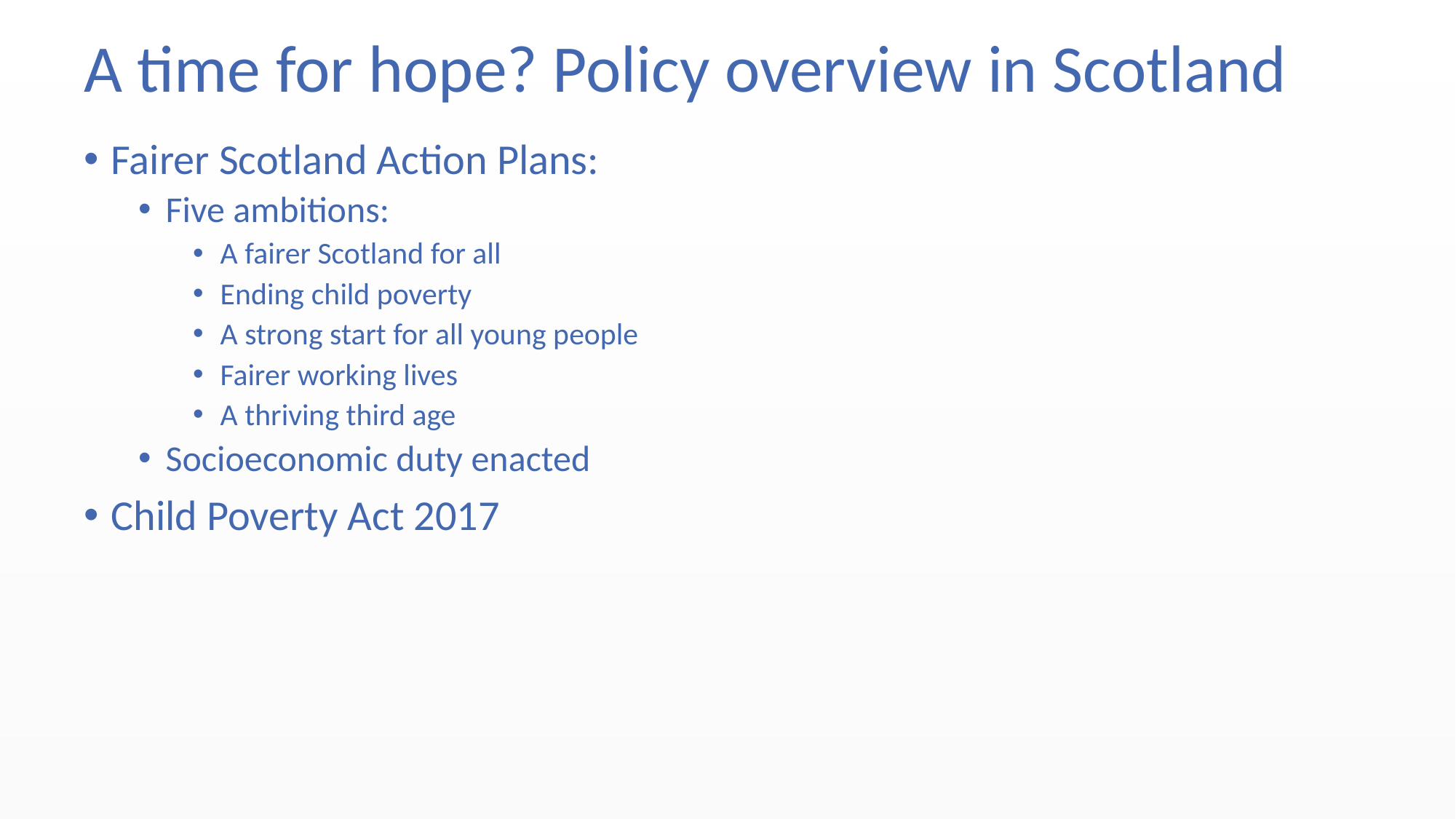

# A time for hope? Policy overview in Scotland
Fairer Scotland Action Plans:
Five ambitions:
A fairer Scotland for all
Ending child poverty
A strong start for all young people
Fairer working lives
A thriving third age
Socioeconomic duty enacted
Child Poverty Act 2017